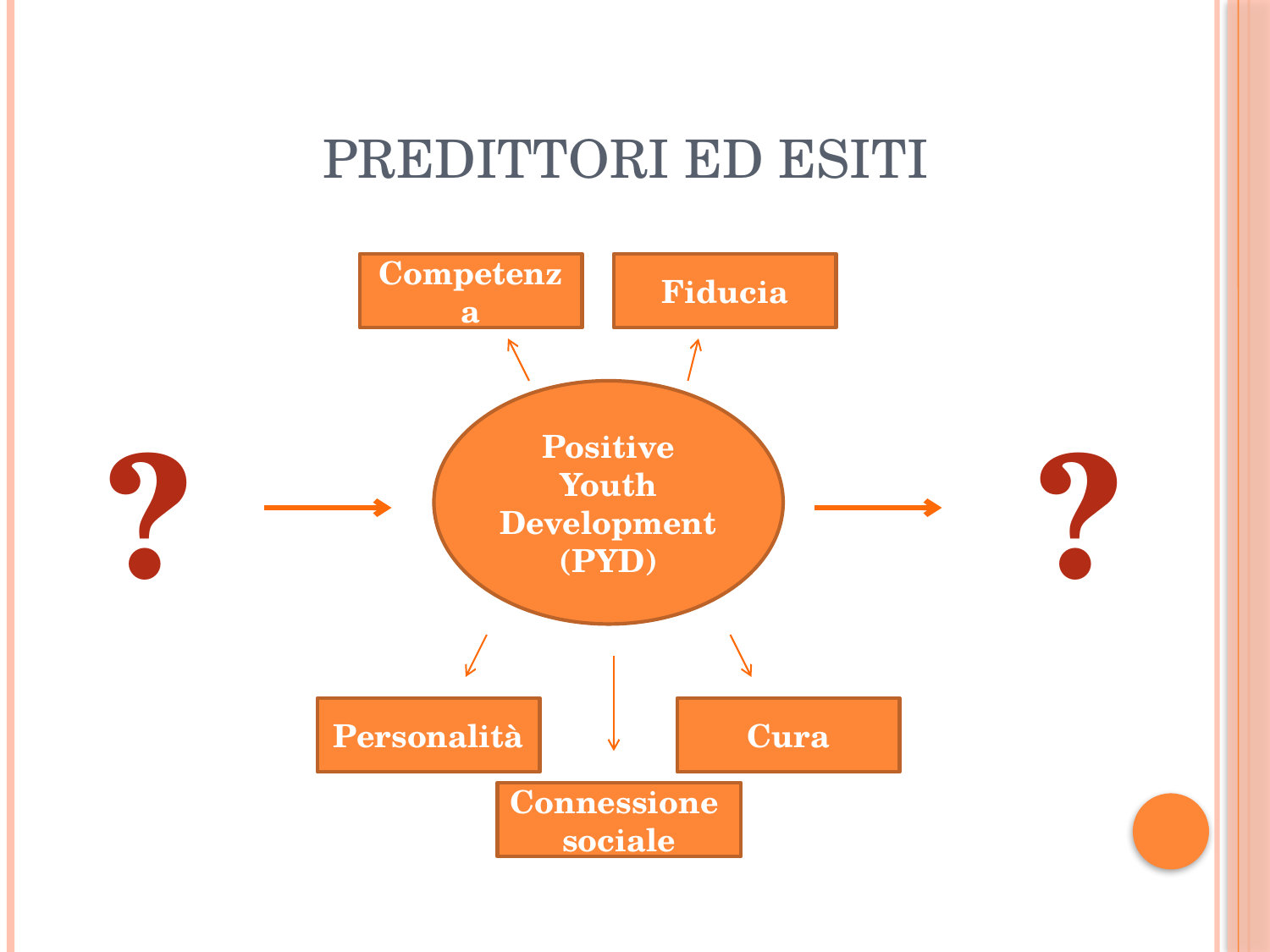

# Predittori ed Esiti
Competenza
Fiducia
Positive Youth Development (PYD)
?
?
Personalità
Cura
Connessione  sociale